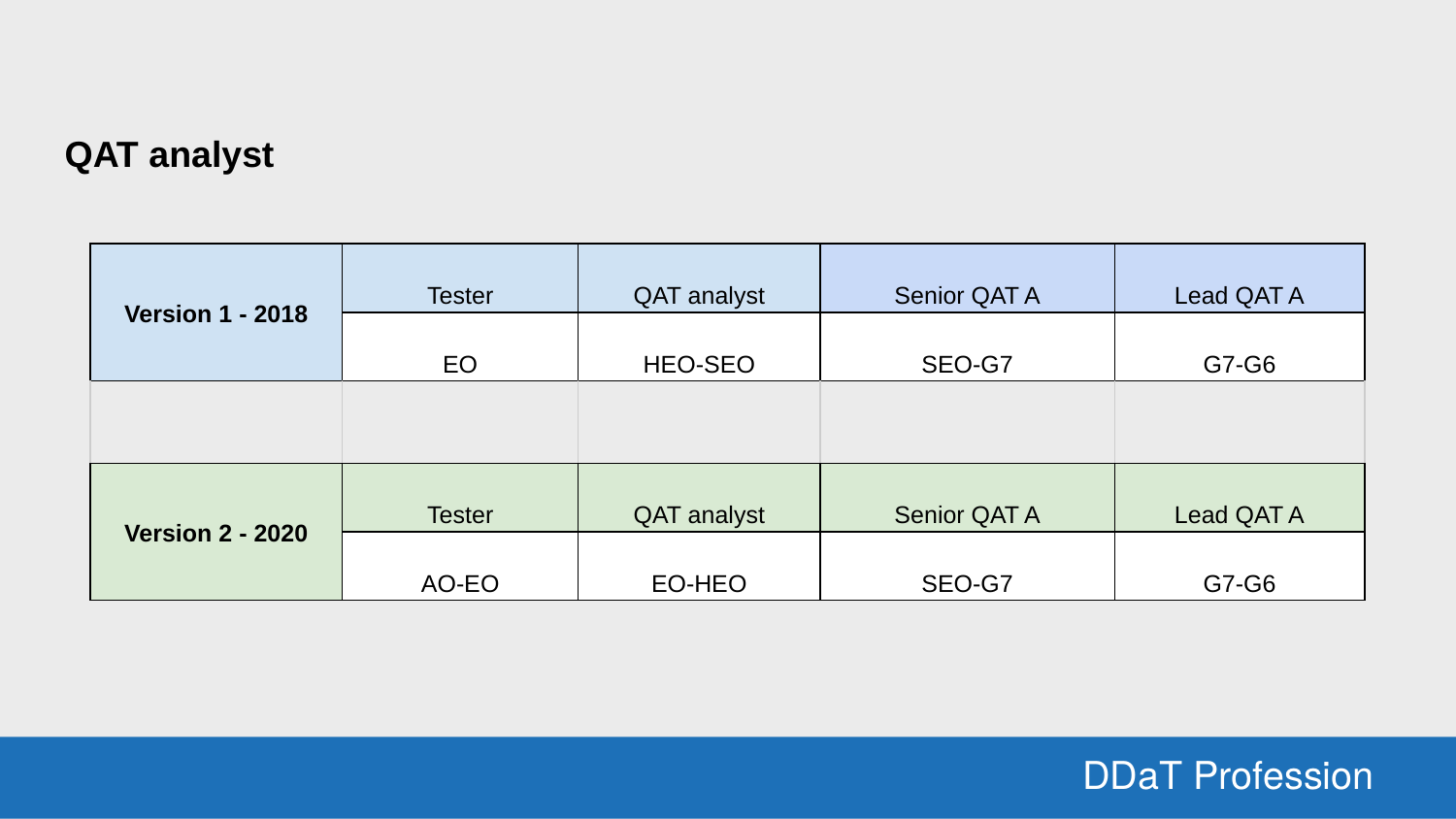

QAT analyst

| Version 1 - 2018 | Tester | QAT analyst | Senior QAT A | Lead QAT A |
| --- | --- | --- | --- | --- |
|  | EO | HEO-SEO | SEO-G7 | G7-G6 |
|  |  |  |  |  |
| Version 2 - 2020 | Tester | QAT analyst | Senior QAT A | Lead QAT A |
|  | AO-EO | EO-HEO | SEO-G7 | G7-G6 |